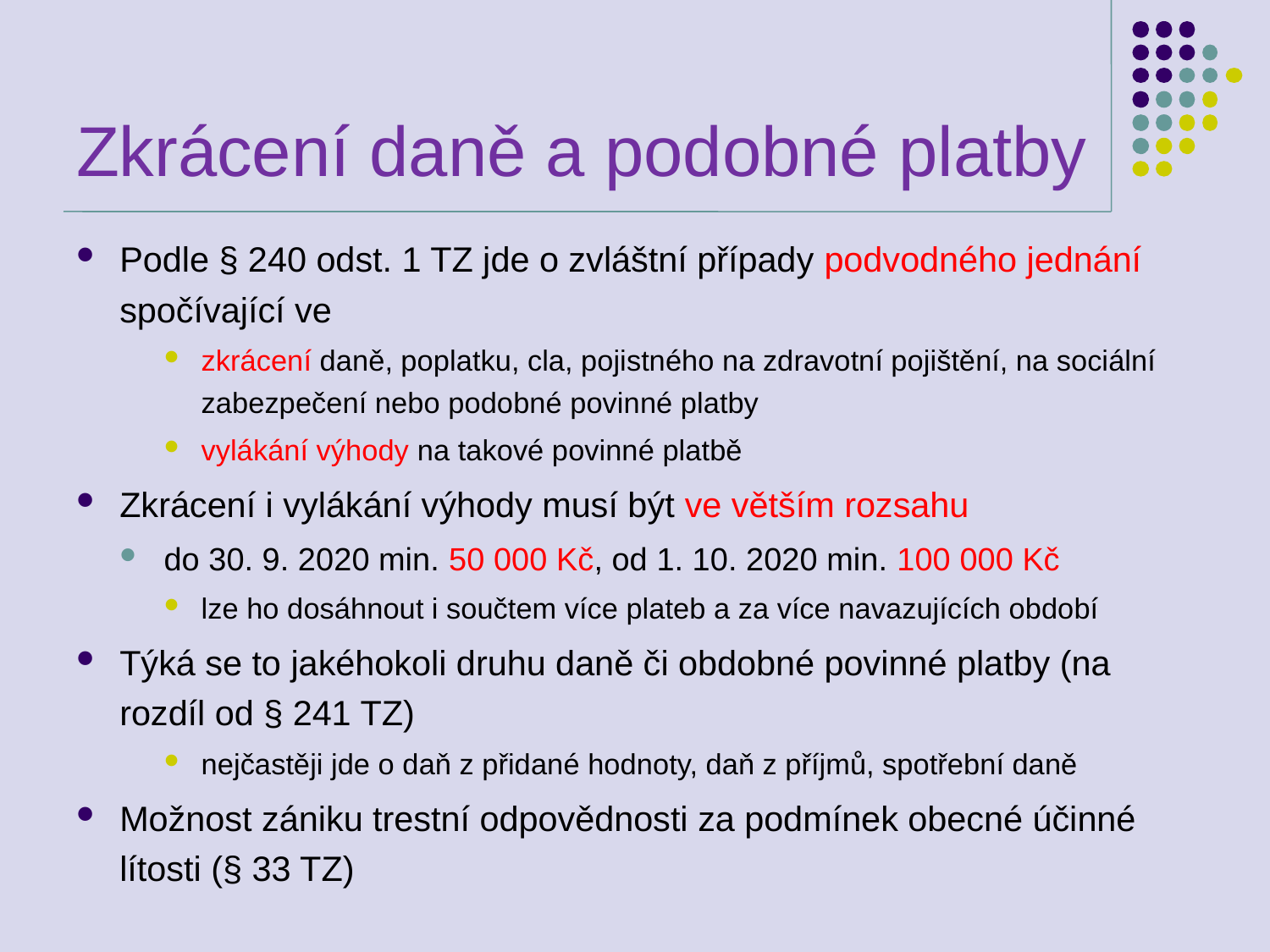

# Zkrácení daně a podobné platby
Podle § 240 odst. 1 TZ jde o zvláštní případy podvodného jednání spočívající ve
zkrácení daně, poplatku, cla, pojistného na zdravotní pojištění, na sociální zabezpečení nebo podobné povinné platby
vylákání výhody na takové povinné platbě
Zkrácení i vylákání výhody musí být ve větším rozsahu
do 30. 9. 2020 min. 50 000 Kč, od 1. 10. 2020 min. 100 000 Kč
lze ho dosáhnout i součtem více plateb a za více navazujících období
Týká se to jakéhokoli druhu daně či obdobné povinné platby (na rozdíl od § 241 TZ)
nejčastěji jde o daň z přidané hodnoty, daň z příjmů, spotřební daně
Možnost zániku trestní odpovědnosti za podmínek obecné účinné lítosti (§ 33 TZ)